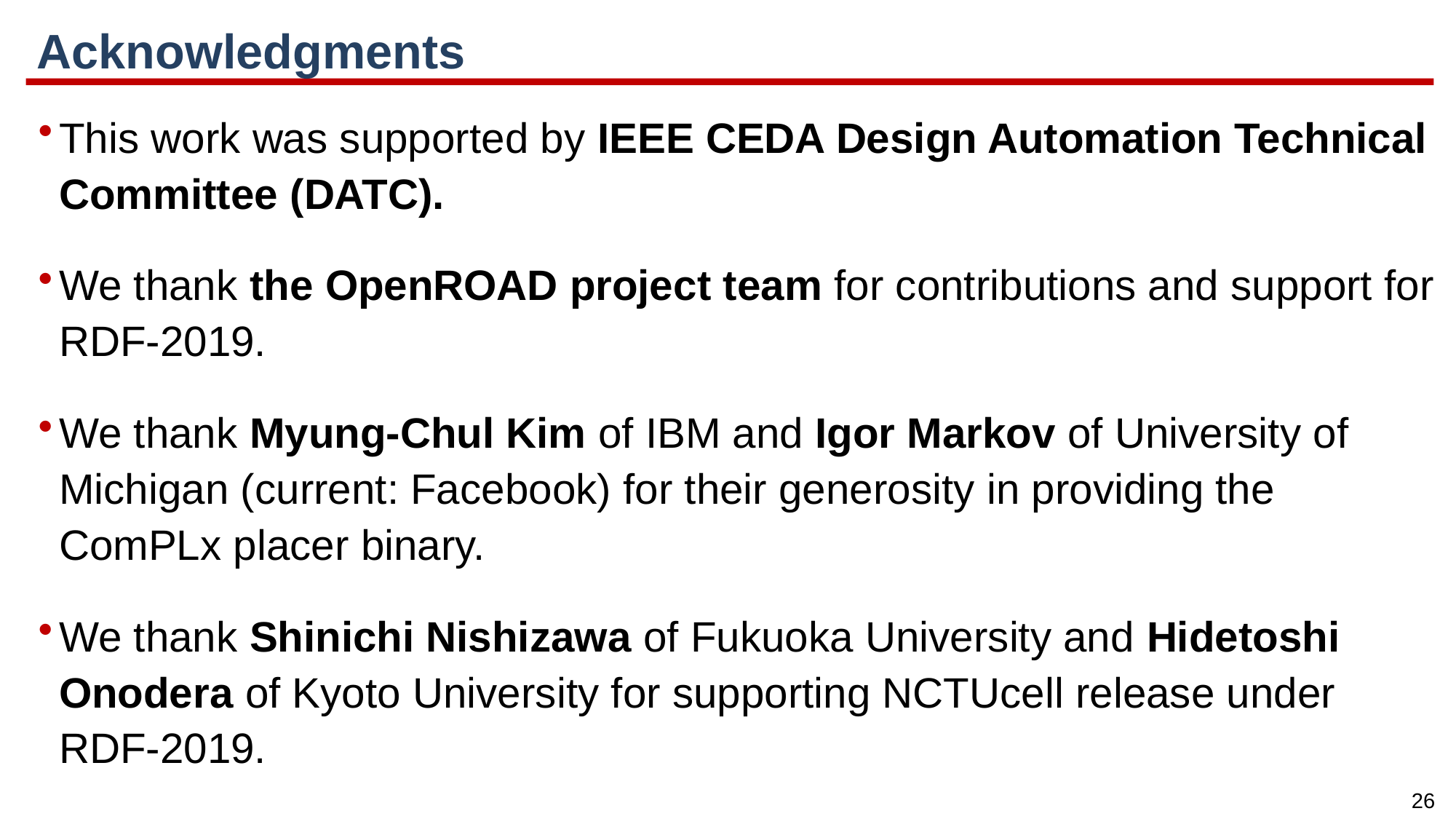

# Acknowledgments
This work was supported by IEEE CEDA Design Automation Technical Committee (DATC).
We thank the OpenROAD project team for contributions and support for RDF-2019.
We thank Myung-Chul Kim of IBM and Igor Markov of University of Michigan (current: Facebook) for their generosity in providing the ComPLx placer binary.
We thank Shinichi Nishizawa of Fukuoka University and Hidetoshi Onodera of Kyoto University for supporting NCTUcell release under RDF-2019.